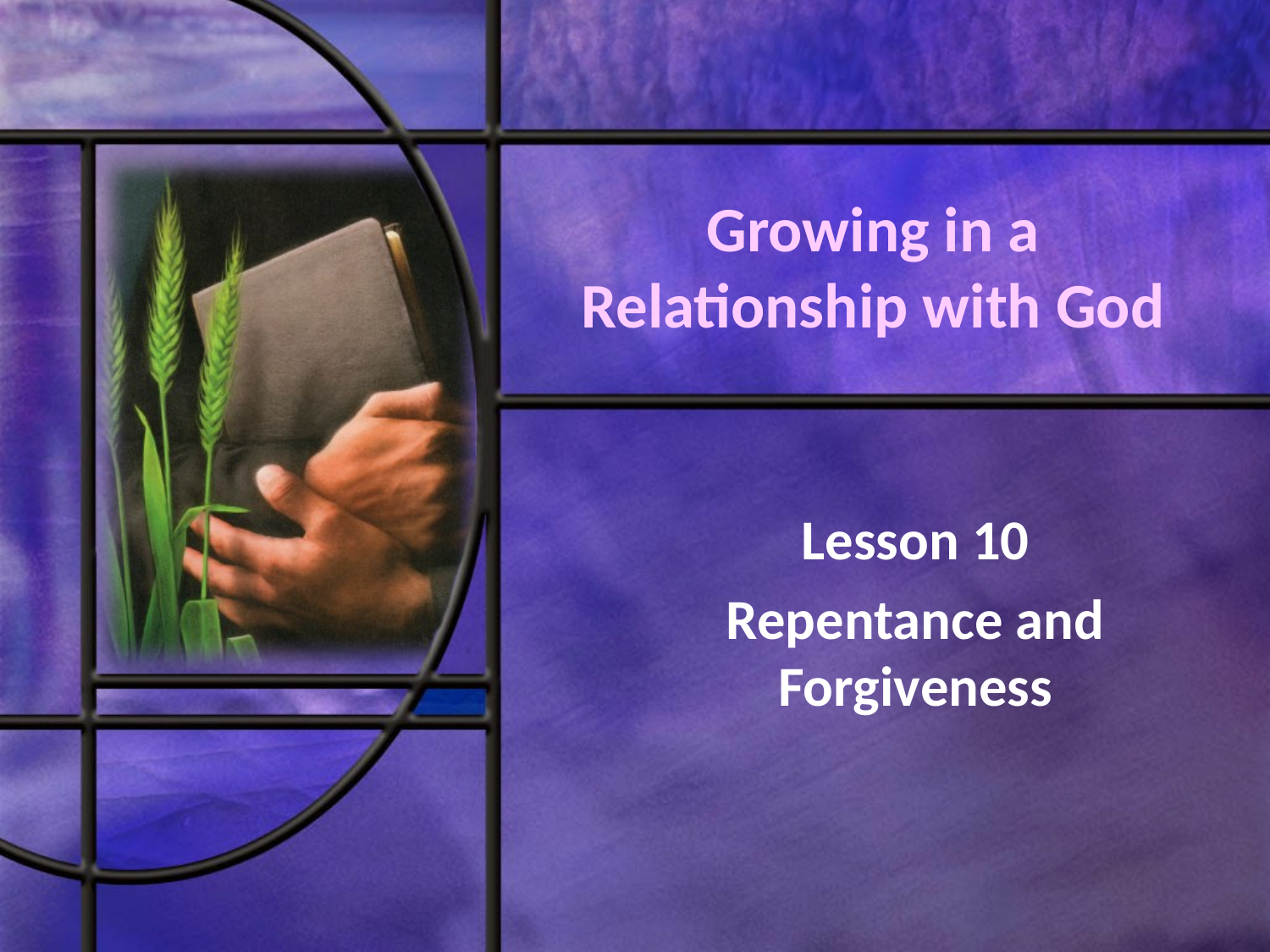

# Growing in a Relationship with God
Lesson 10
Repentance and Forgiveness